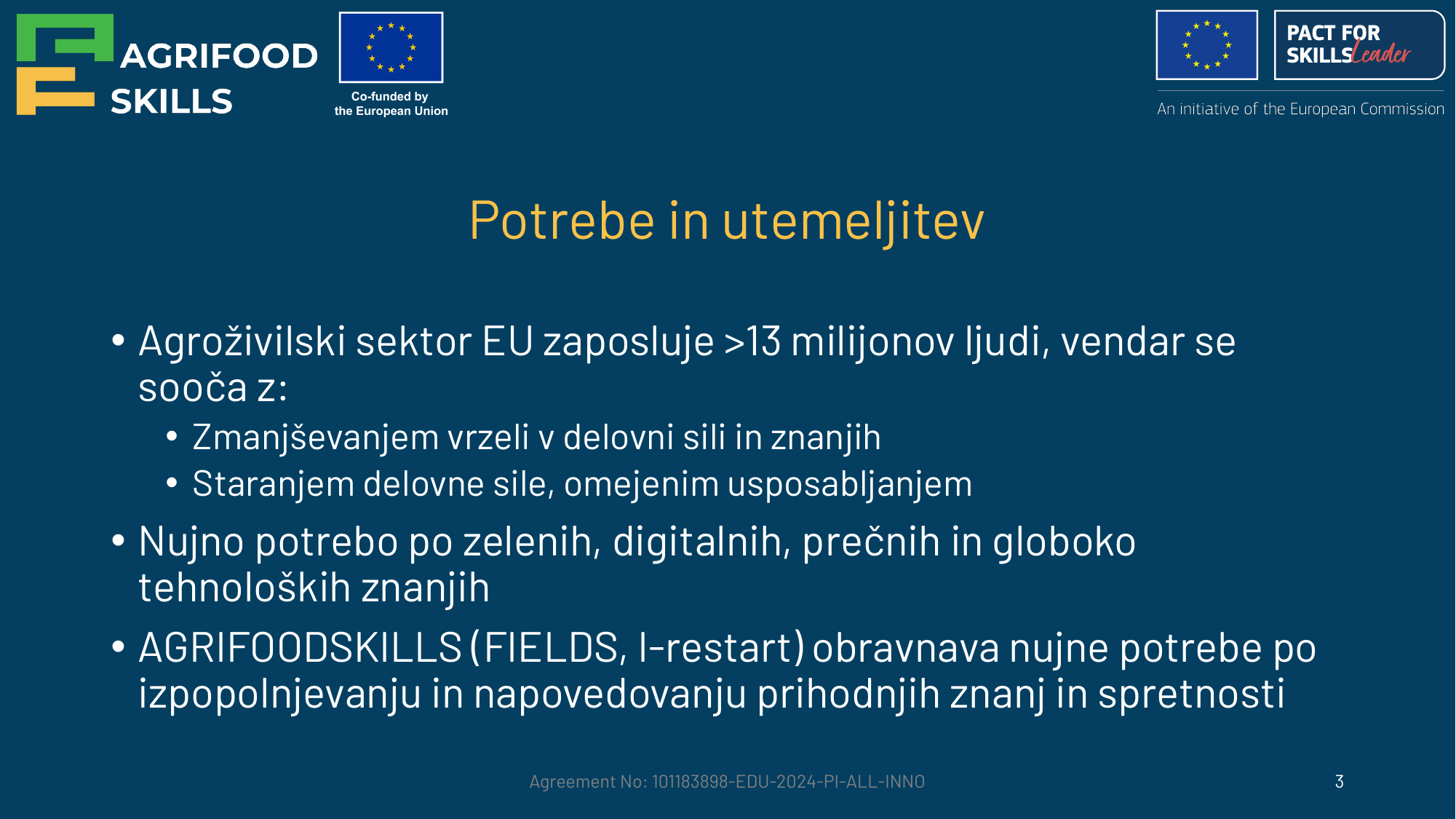

# Potrebe in utemeljitev
Agroživilski sektor EU zaposluje >13 milijonov ljudi, vendar se sooča z:
Zmanjševanjem vrzeli v delovni sili in znanjih
Staranjem delovne sile, omejenim usposabljanjem
Nujno potrebo po zelenih, digitalnih, prečnih in globoko tehnoloških znanjih
AGRIFOODSKILLS (FIELDS, I-restart) obravnava nujne potrebe po izpopolnjevanju in napovedovanju prihodnjih znanj in spretnosti
Agreement No: 101183898-EDU-2024-PI-ALL-INNO
3